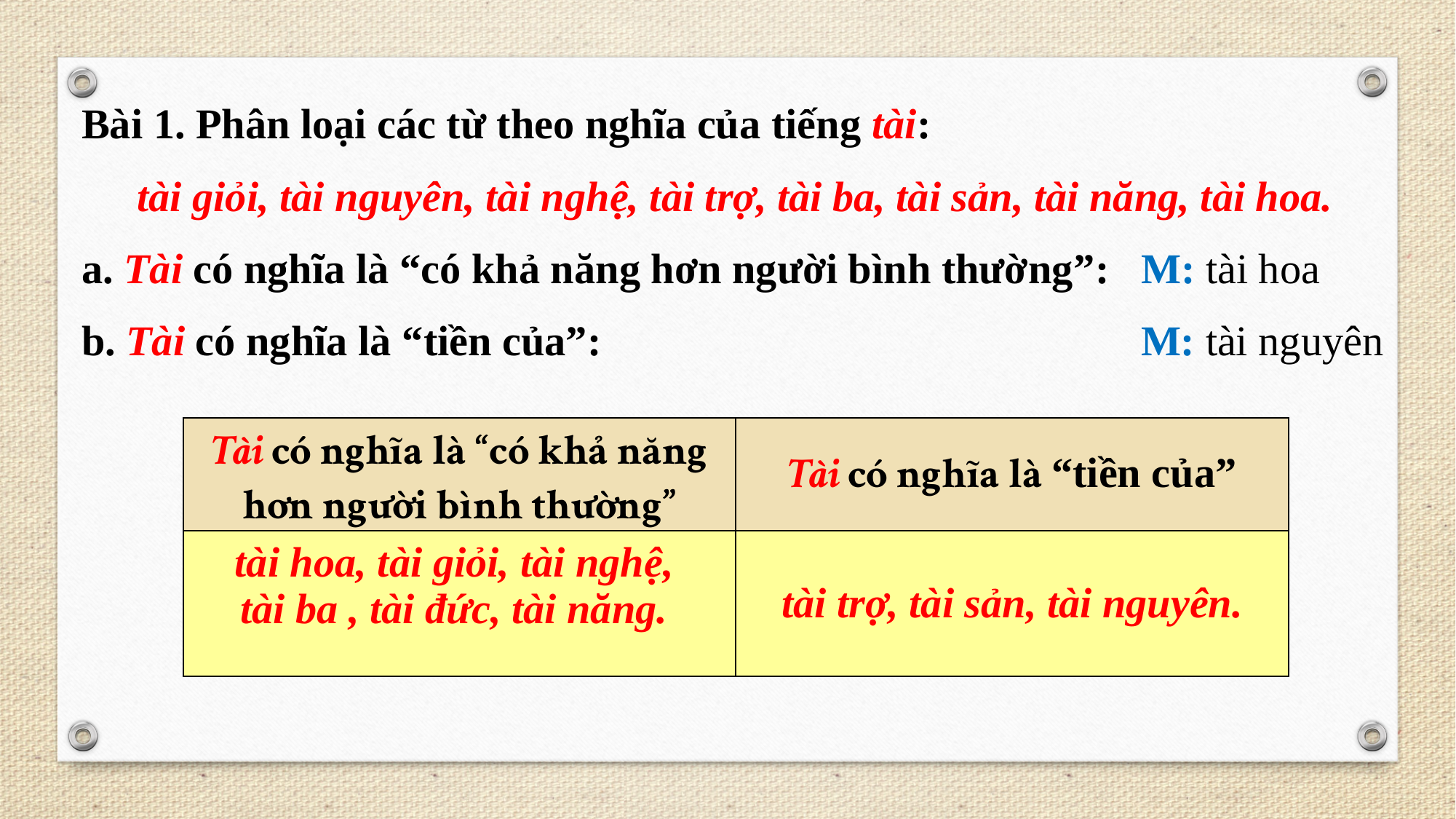

Bài 1. Phân loại các từ theo nghĩa của tiếng tài:
tài giỏi, tài nguyên, tài nghệ, tài trợ, tài ba, tài sản, tài năng, tài hoa.
a. Tài có nghĩa là “có khả năng hơn người bình thường”:   M: tài hoa
b. Tài có nghĩa là “tiền của”:   		                            M: tài nguyên

| Tài có nghĩa là “có khả năng hơn người bình thường” | Tài có nghĩa là “tiền của” |
| --- | --- |
| tài hoa, tài giỏi, tài nghệ, tài ba , tài đức, tài năng. | tài trợ, tài sản, tài nguyên. |